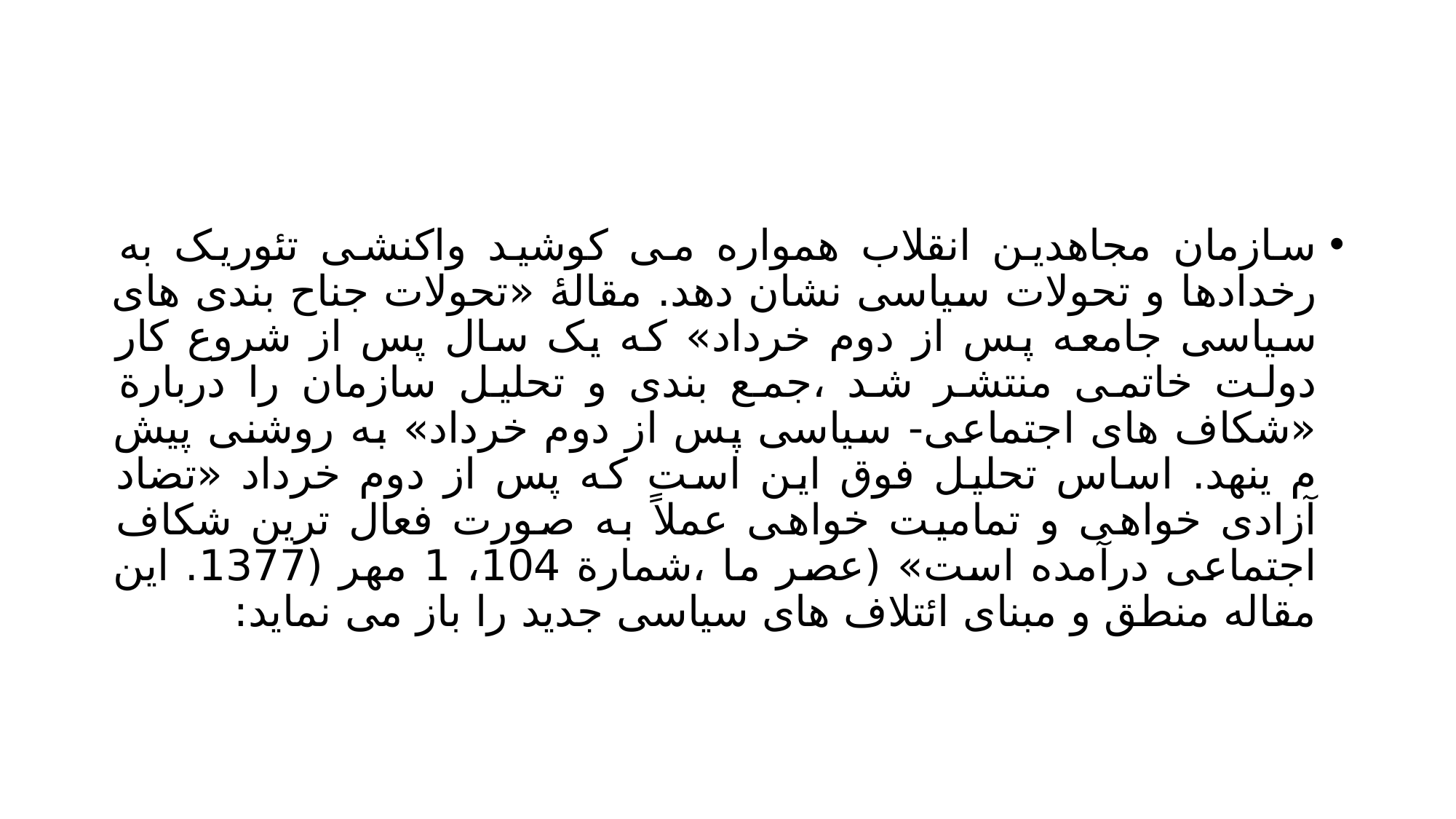

#
سازمان مجاهدین انقلاب همواره می کوشید واکنشی تئوریک به رخدادها و تحولات سیاسی نشان دهد. مقالۀ «تحولات جناح بندی های سیاسی جامعه پس از دوم خرداد» که یک سال پس از شروع کار دولت خاتمی منتشر شد ،جمع بندی و تحلیل سازمان را دربارة «شکاف های اجتماعی- سیاسی پس از دوم خرداد» به روشنی پیش م ینهد. اساس تحلیل فوق این است که پس از دوم خرداد «تضاد آزادی خواهی و تمامیت خواهی عملاً به صورت فعال ترین شکاف اجتماعی درآمده است» (عصر ما ،شمارة 104، 1 مهر (1377. این مقاله منطق و مبنای ائتلاف های سیاسی جدید را باز می نماید: